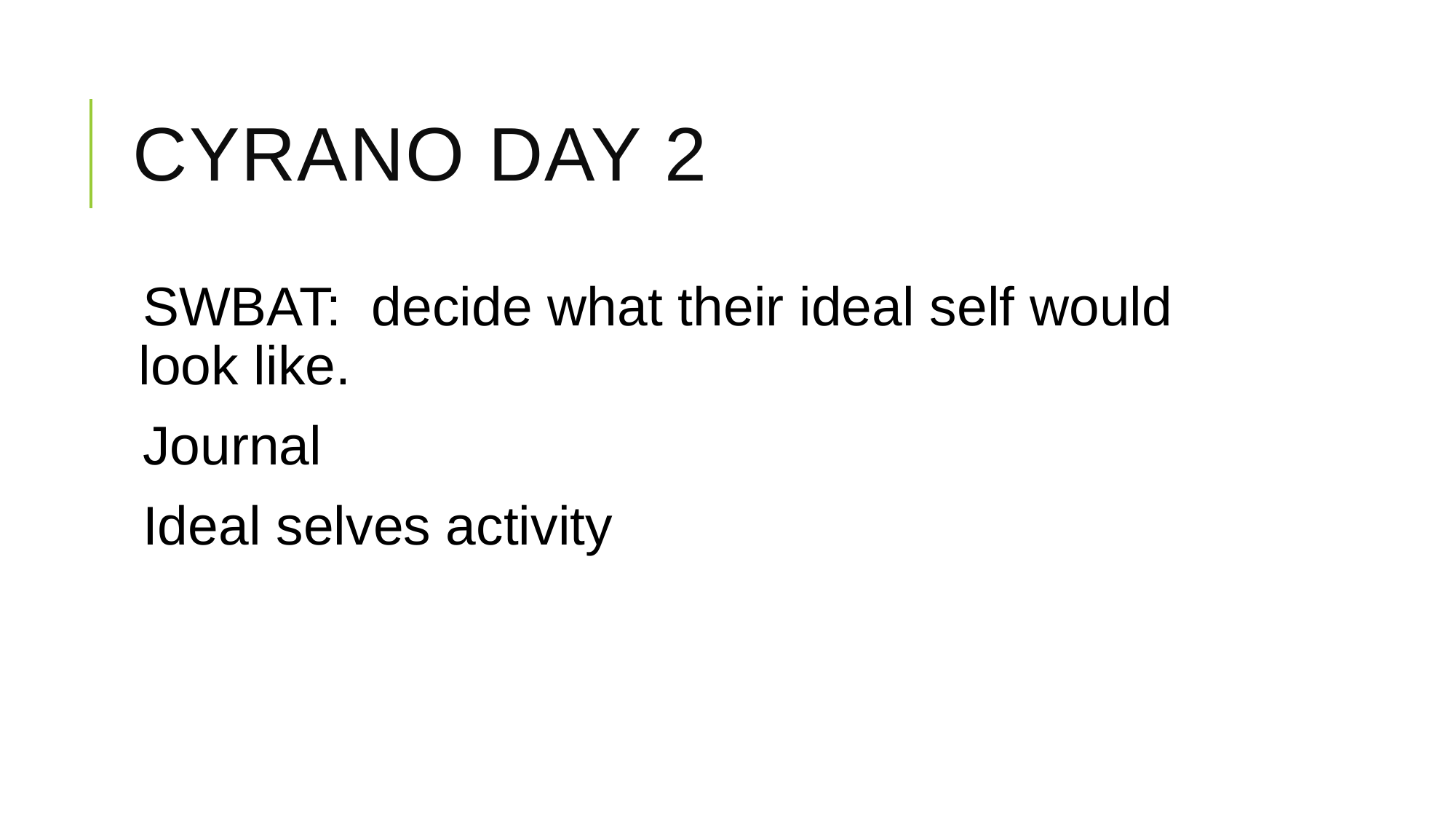

# Cyrano Day 2
SWBAT:  decide what their ideal self would look like.
Journal
Ideal selves activity